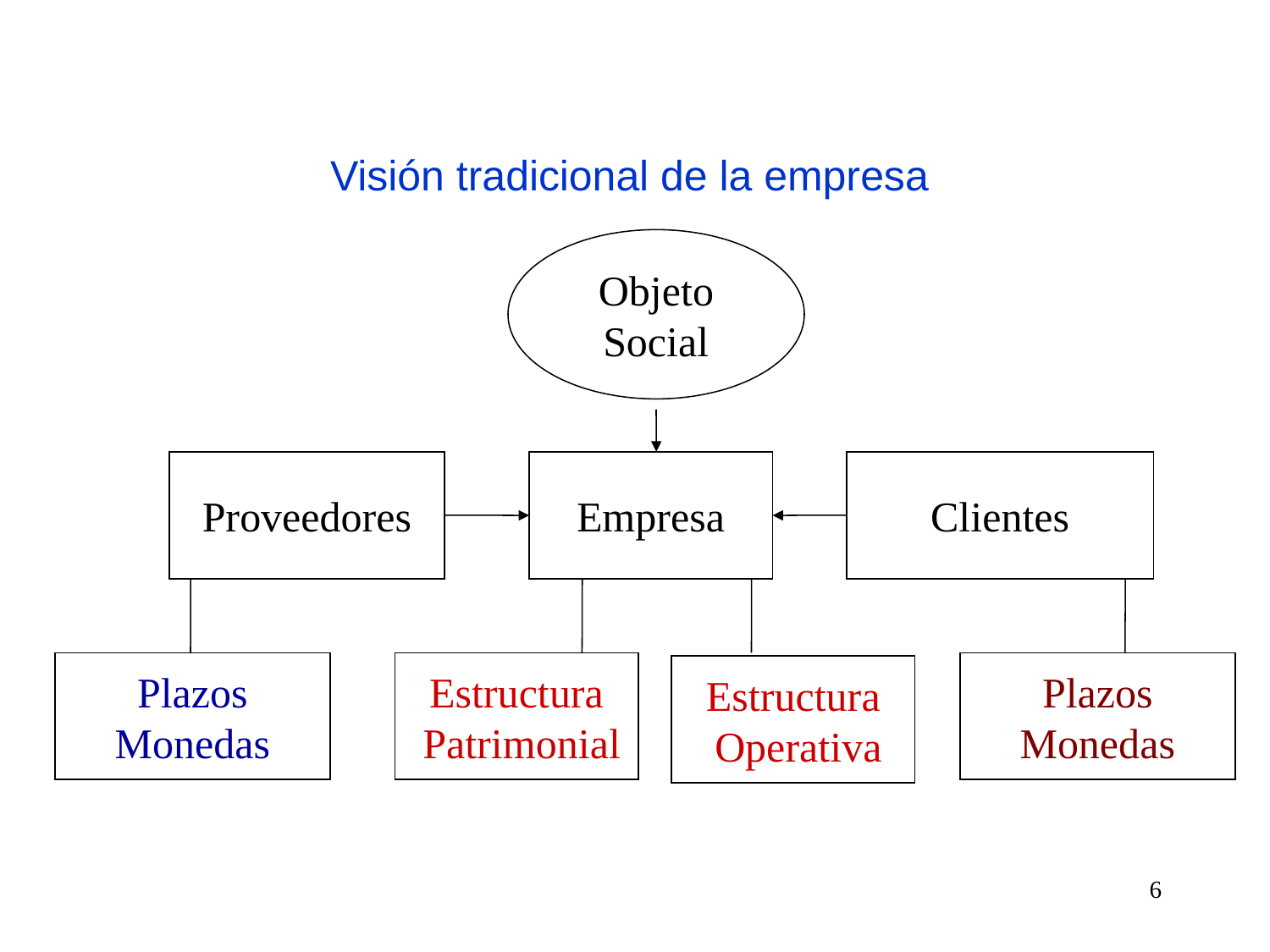

Visión tradicional de la empresa
Objeto
Social

Proveedores
Empresa
Clientes

Plazos
Monedas
Estructura
 Patrimonial
Plazos
Monedas
Estructura
 Operativa
6